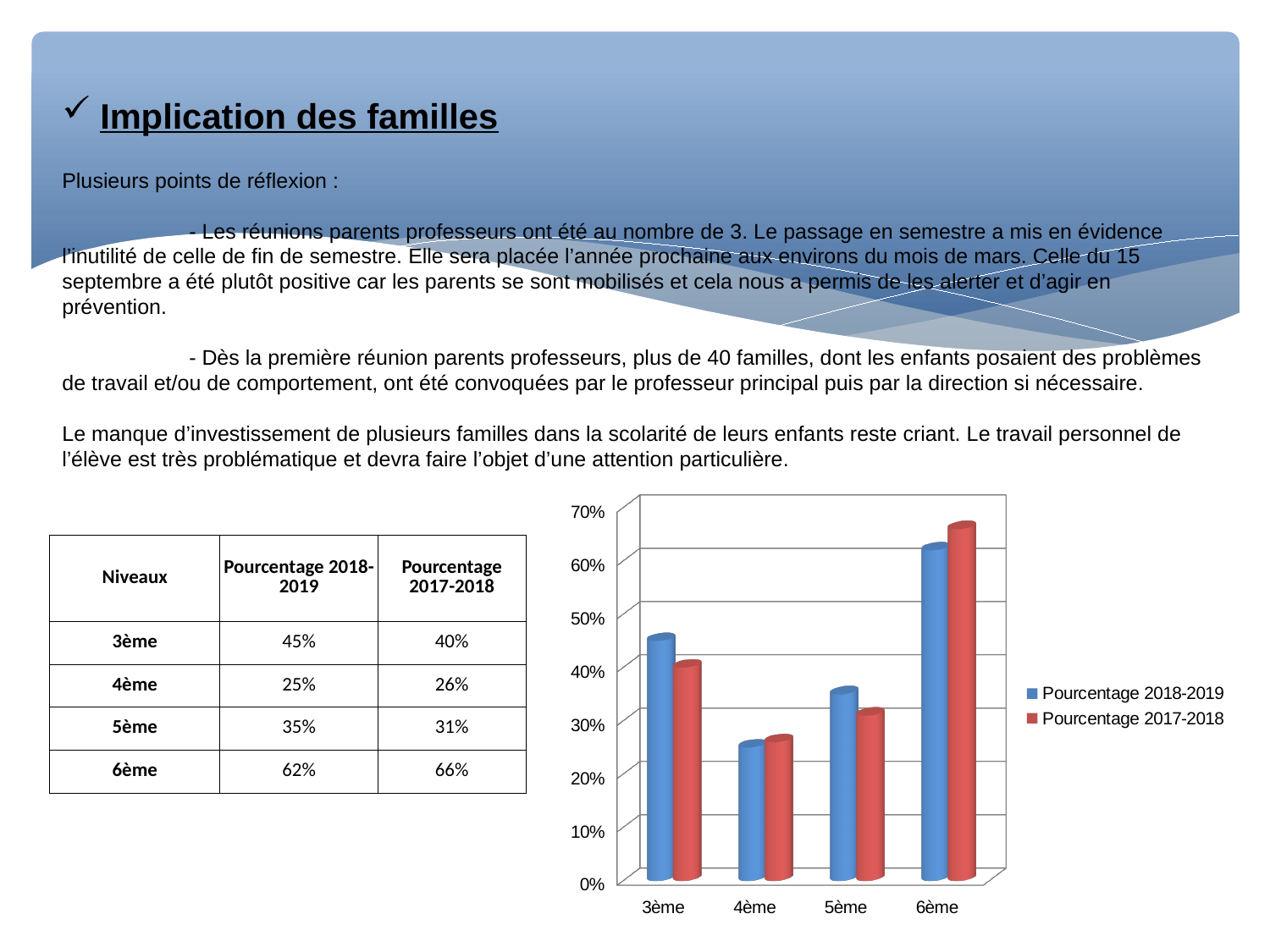

Implication des familles

Plusieurs points de réflexion :

	- Les réunions parents professeurs ont été au nombre de 3. Le passage en semestre a mis en évidence  l’inutilité de celle de fin de semestre. Elle sera placée l’année prochaine aux environs du mois de mars. Celle du 15 septembre a été plutôt positive car les parents se sont mobilisés et cela nous a permis de les alerter et d’agir en prévention.

	- Dès la première réunion parents professeurs, plus de 40 familles, dont les enfants posaient des problèmes de travail et/ou de comportement, ont été convoquées par le professeur principal puis par la direction si nécessaire.

Le manque d’investissement de plusieurs familles dans la scolarité de leurs enfants reste criant. Le travail personnel de l’élève est très problématique et devra faire l’objet d’une attention particulière.

[unsupported chart]

| Niveaux | Pourcentage 2018-2019 | Pourcentage 2017-2018 |
| --- | --- | --- |
| 3ème | 45% | 40% |
| 4ème | 25% | 26% |
| 5ème | 35% | 31% |
| 6ème | 62% | 66% |